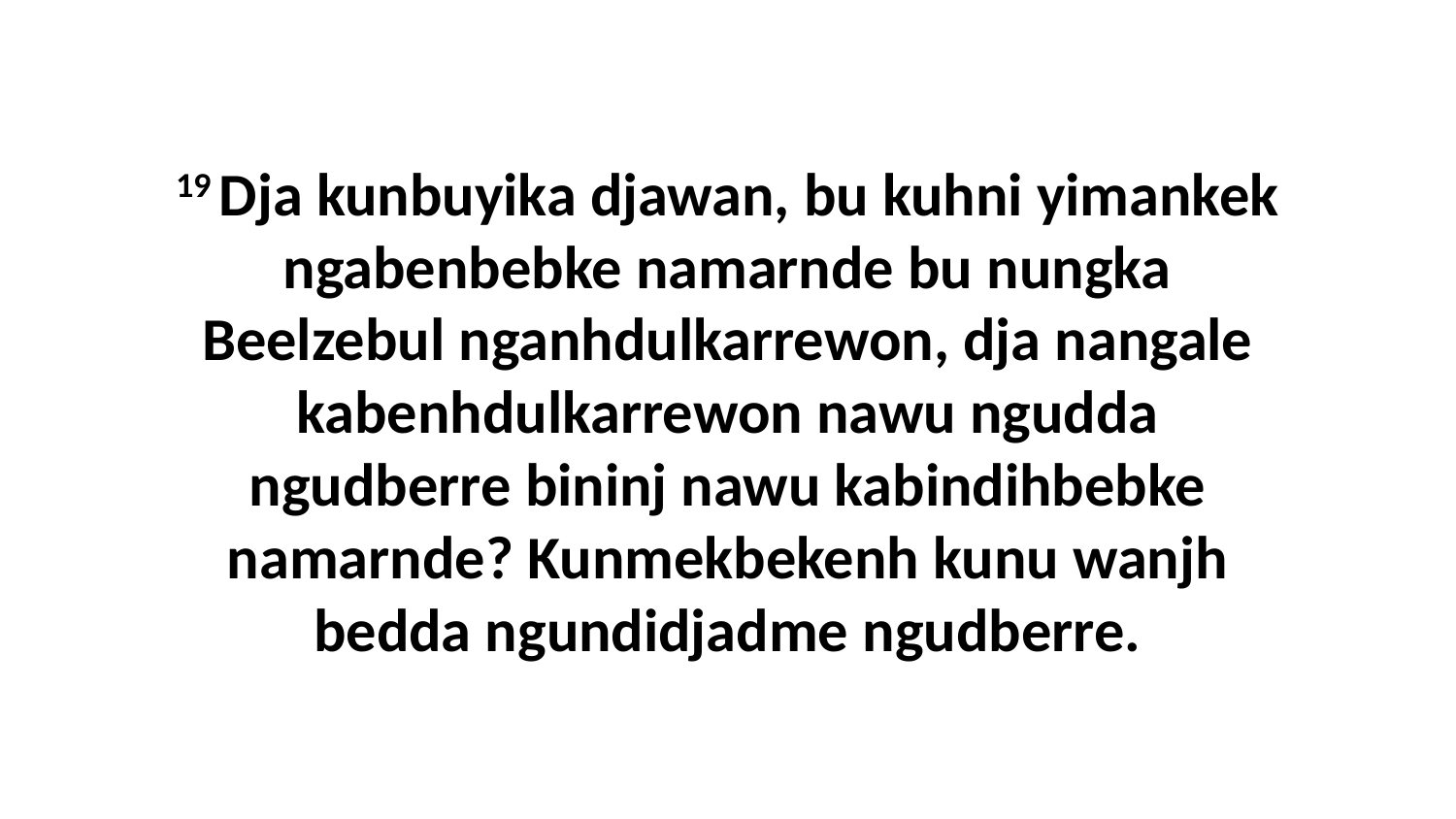

19 Dja kunbuyika djawan, bu kuhni yimankek ngabenbebke namarnde bu nungka Beelzebul nganhdulkarrewon, dja nangale kabenhdulkarrewon nawu ngudda ngudberre bininj nawu kabindihbebke namarnde? Kunmekbekenh kunu wanjh bedda ngundidjadme ngudberre.